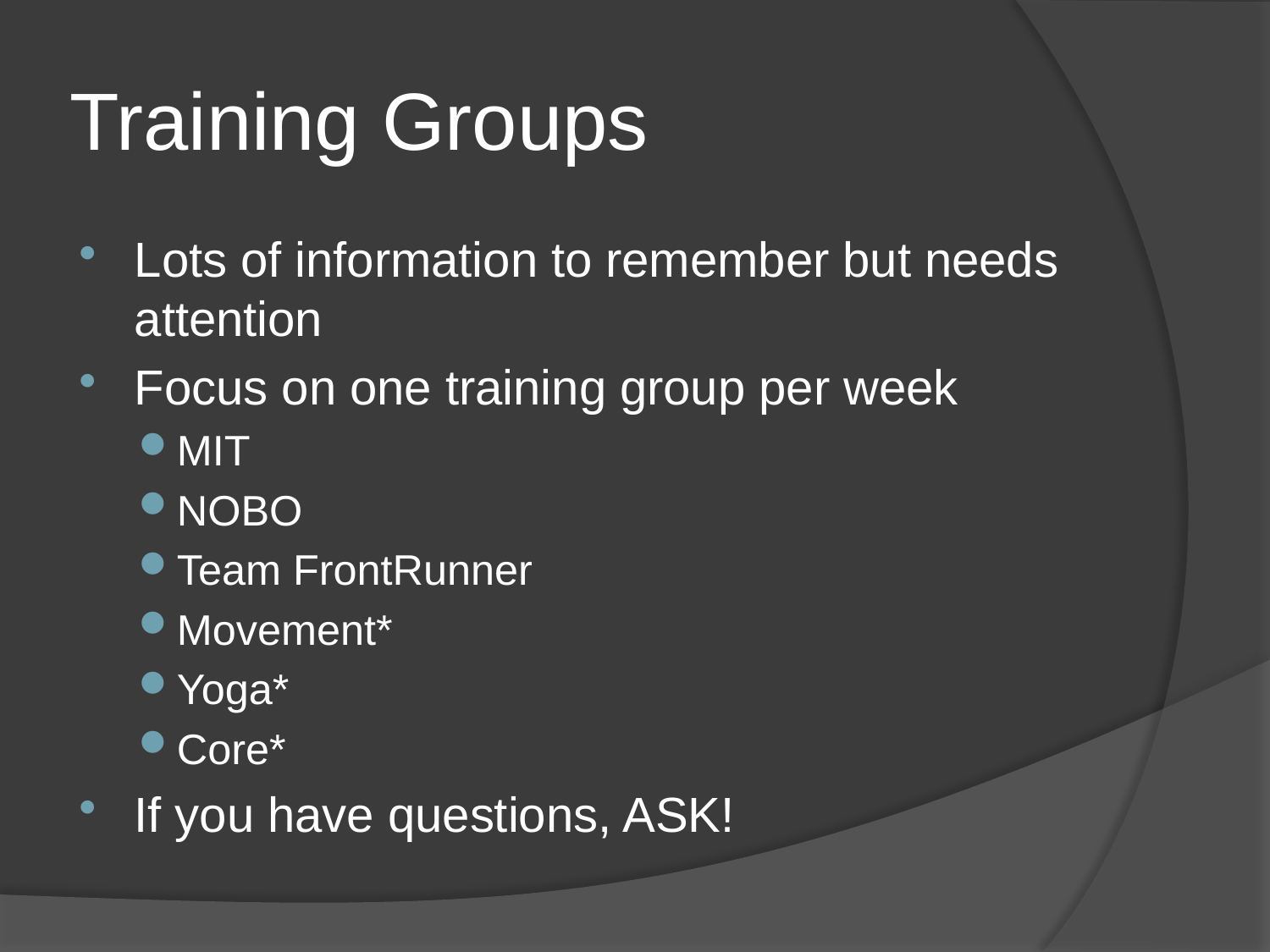

# Training Groups
Lots of information to remember but needs attention
Focus on one training group per week
MIT
NOBO
Team FrontRunner
Movement*
Yoga*
Core*
If you have questions, ASK!